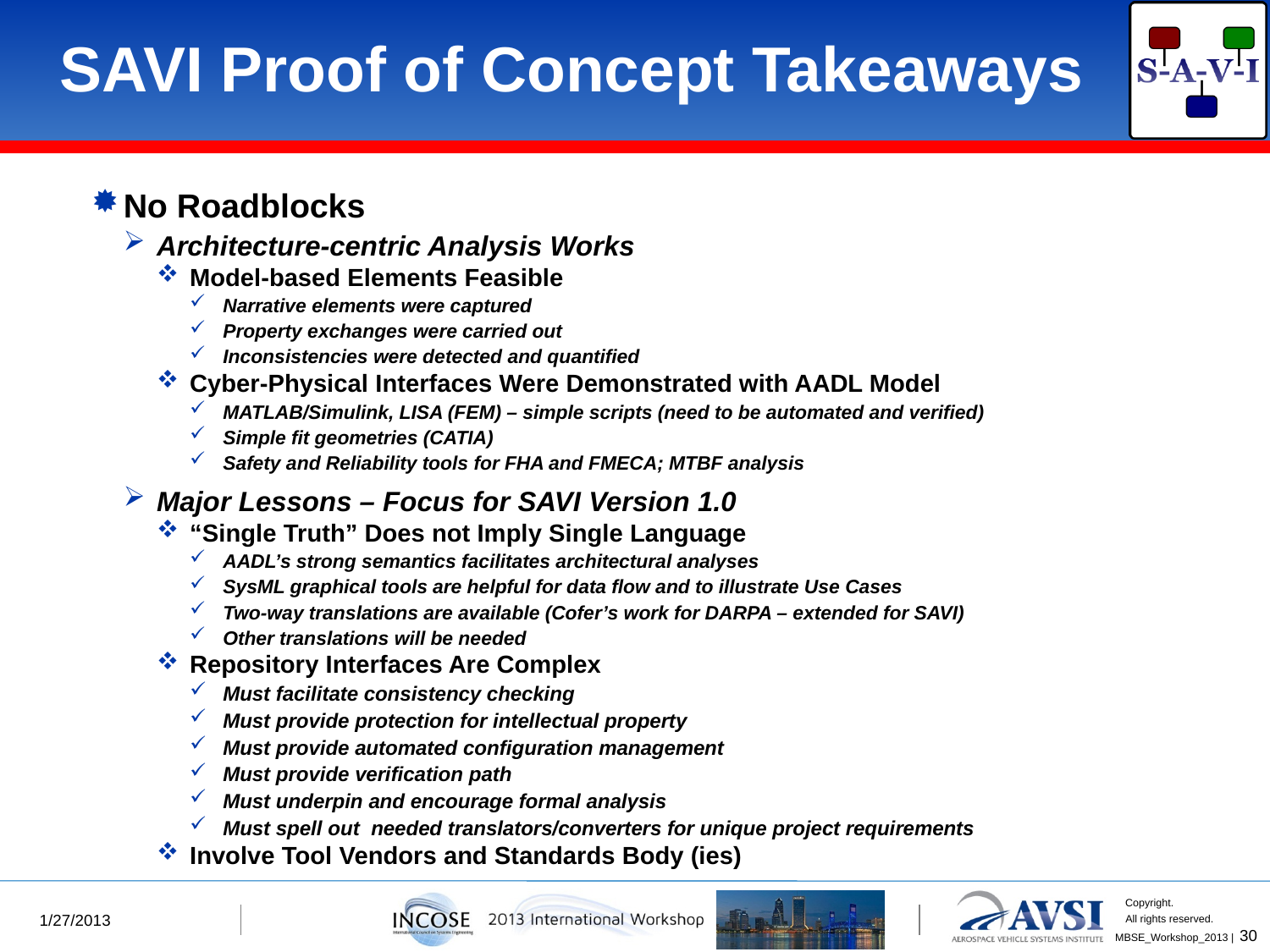

# SAVI Proof of Concept Takeaways
No Roadblocks
Architecture-centric Analysis Works
Model-based Elements Feasible
Narrative elements were captured
Property exchanges were carried out
Inconsistencies were detected and quantified
Cyber-Physical Interfaces Were Demonstrated with AADL Model
MATLAB/Simulink, LISA (FEM) – simple scripts (need to be automated and verified)
Simple fit geometries (CATIA)
Safety and Reliability tools for FHA and FMECA; MTBF analysis
Major Lessons – Focus for SAVI Version 1.0
“Single Truth” Does not Imply Single Language
AADL’s strong semantics facilitates architectural analyses
SysML graphical tools are helpful for data flow and to illustrate Use Cases
Two-way translations are available (Cofer’s work for DARPA – extended for SAVI)
Other translations will be needed
Repository Interfaces Are Complex
Must facilitate consistency checking
Must provide protection for intellectual property
Must provide automated configuration management
Must provide verification path
Must underpin and encourage formal analysis
Must spell out  needed translators/converters for unique project requirements
Involve Tool Vendors and Standards Body (ies)